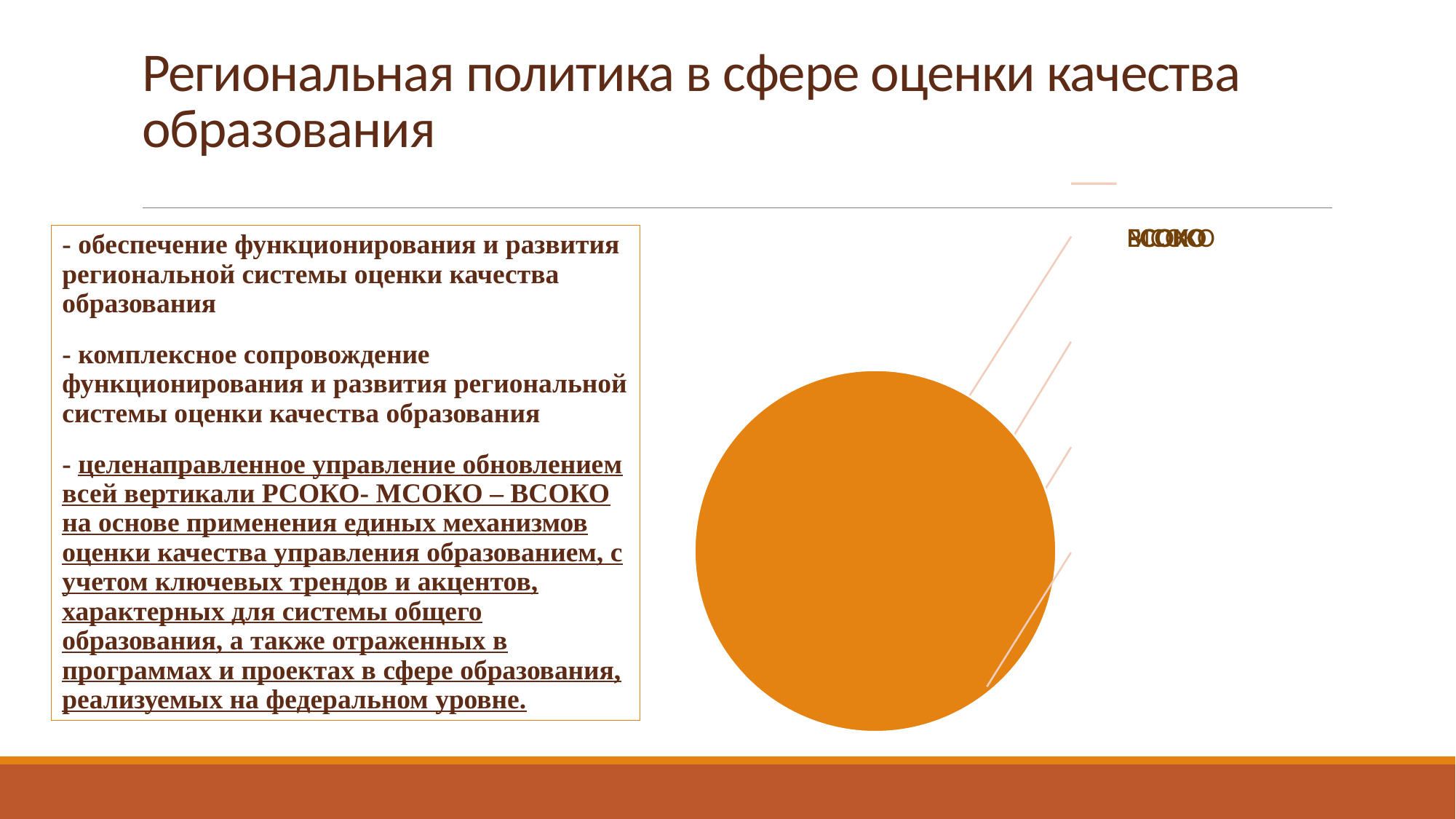

# Региональная политика в сфере оценки качества образования
ВСОКО
МСОКО
РСОКО
ЕСОКО
- обеспечение функционирования и развития региональной системы оценки качества образования
- комплексное сопровождение функционирования и развития региональной системы оценки качества образования
- целенаправленное управление обновлением всей вертикали РСОКО- МСОКО – ВСОКО на основе применения единых механизмов оценки качества управления образованием, с учетом ключевых трендов и акцентов, характерных для системы общего образования, а также отраженных в программах и проектах в сфере образования, реализуемых на федеральном уровне.